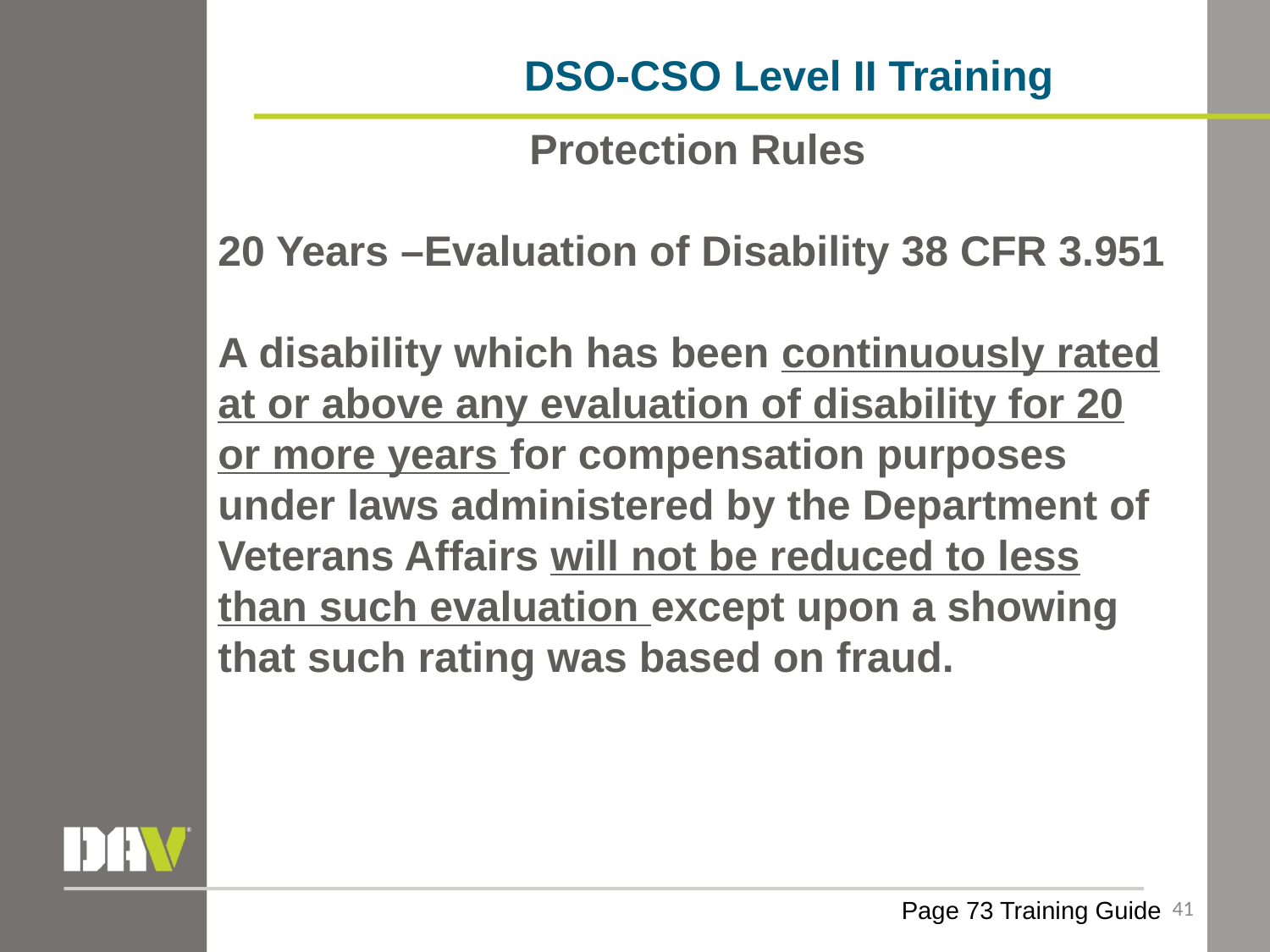

DSO-CSO Level II Training

Protection Rules

20 Years –Evaluation of Disability 38 CFR 3.951

A disability which has been continuously rated at or above any evaluation of disability for 20 or more years for compensation purposes under laws administered by the Department of Veterans Affairs will not be reduced to less than such evaluation except upon a showing that such rating was based on fraud.

41
Page 73 Training Guide